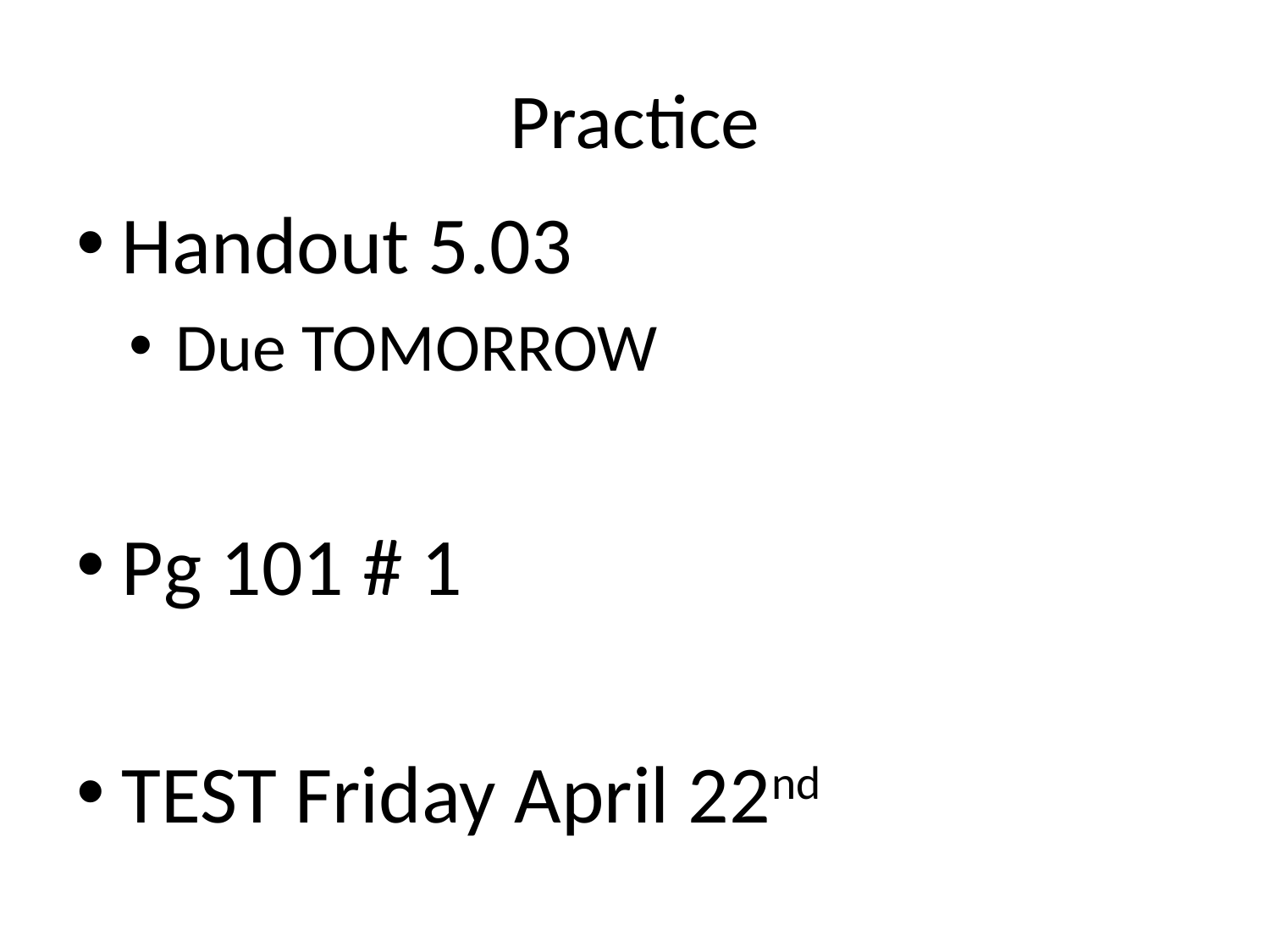

# Practice
Handout 5.03
Due TOMORROW

Pg 101 # 1

TEST Friday April 22nd